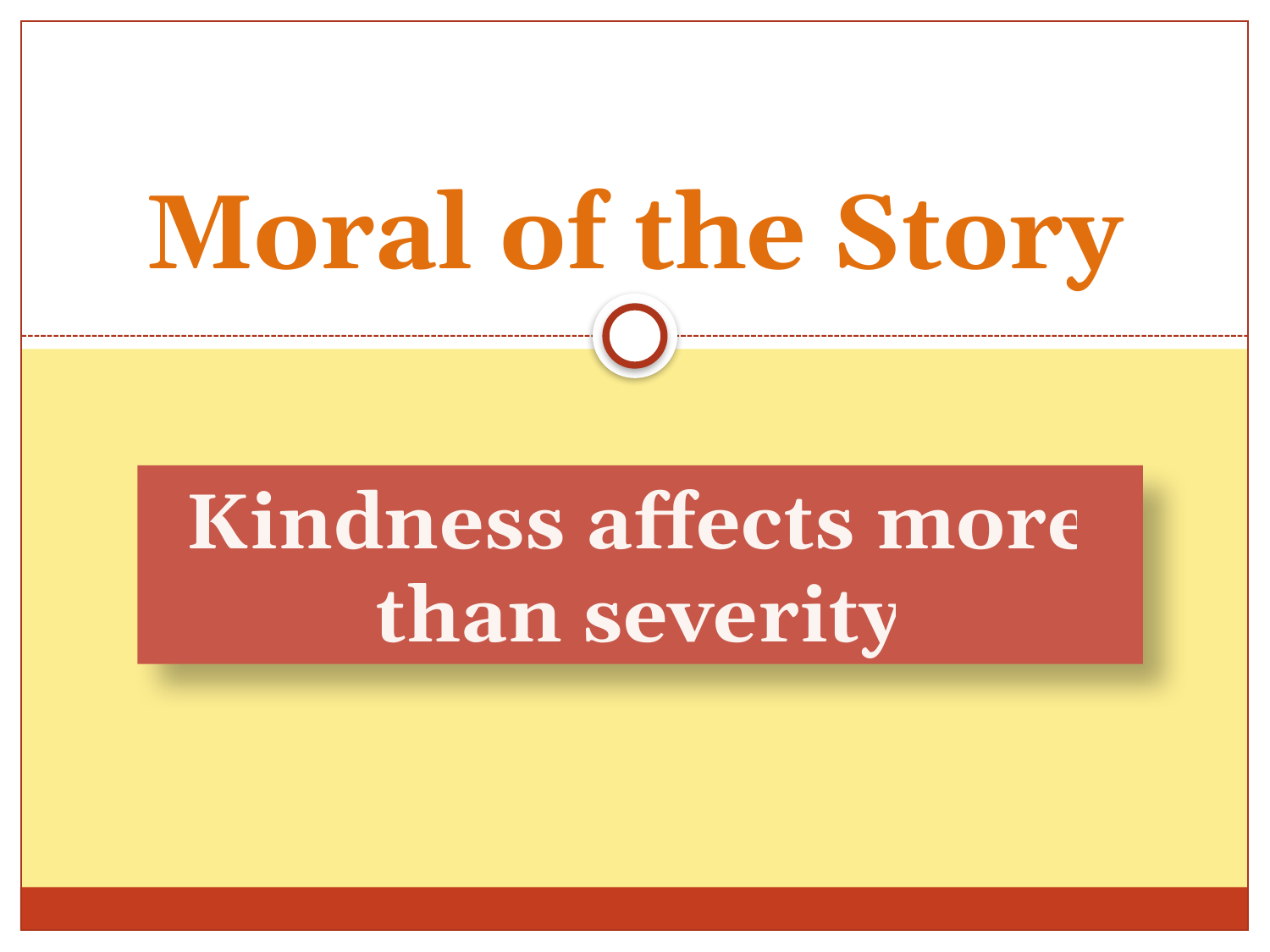

# Moral of the Story
Kindness affects more than severity